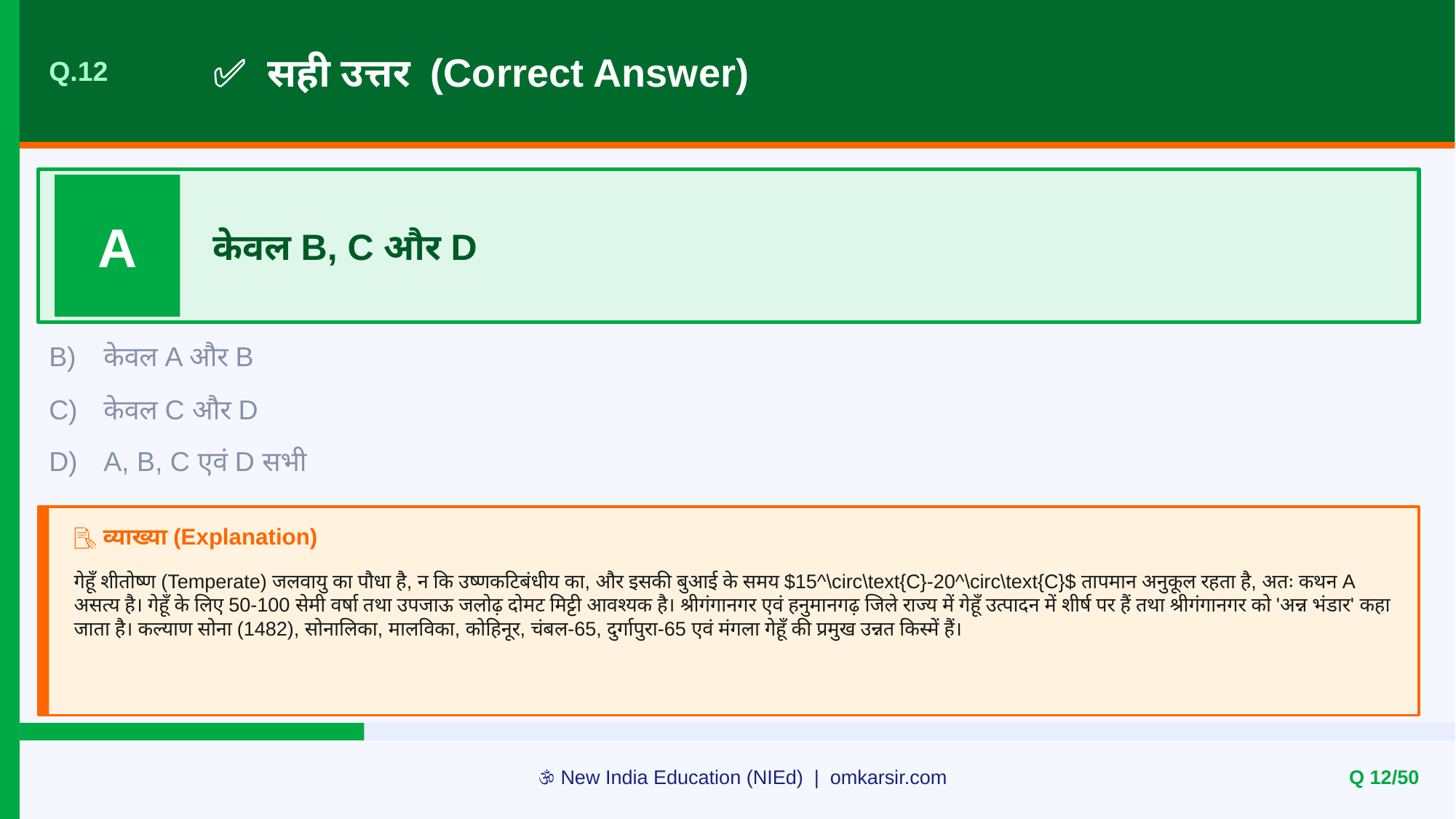

✅  सही उत्तर  (Correct Answer)
Q.12

A
केवल B, C और D
B)
केवल A और B
C)
केवल C और D
D)
A, B, C एवं D सभी

📝 व्याख्या (Explanation)
गेहूँ शीतोष्ण (Temperate) जलवायु का पौधा है, न कि उष्णकटिबंधीय का, और इसकी बुआई के समय $15^\circ\text{C}-20^\circ\text{C}$ तापमान अनुकूल रहता है, अतः कथन A असत्य है। गेहूँ के लिए 50-100 सेमी वर्षा तथा उपजाऊ जलोढ़ दोमट मिट्टी आवश्यक है। श्रीगंगानगर एवं हनुमानगढ़ जिले राज्य में गेहूँ उत्पादन में शीर्ष पर हैं तथा श्रीगंगानगर को 'अन्न भंडार' कहा जाता है। कल्याण सोना (1482), सोनालिका, मालविका, कोहिनूर, चंबल-65, दुर्गापुरा-65 एवं मंगला गेहूँ की प्रमुख उन्नत किस्में हैं।

🕉️ New India Education (NIEd)  |  omkarsir.com
Q 12/50